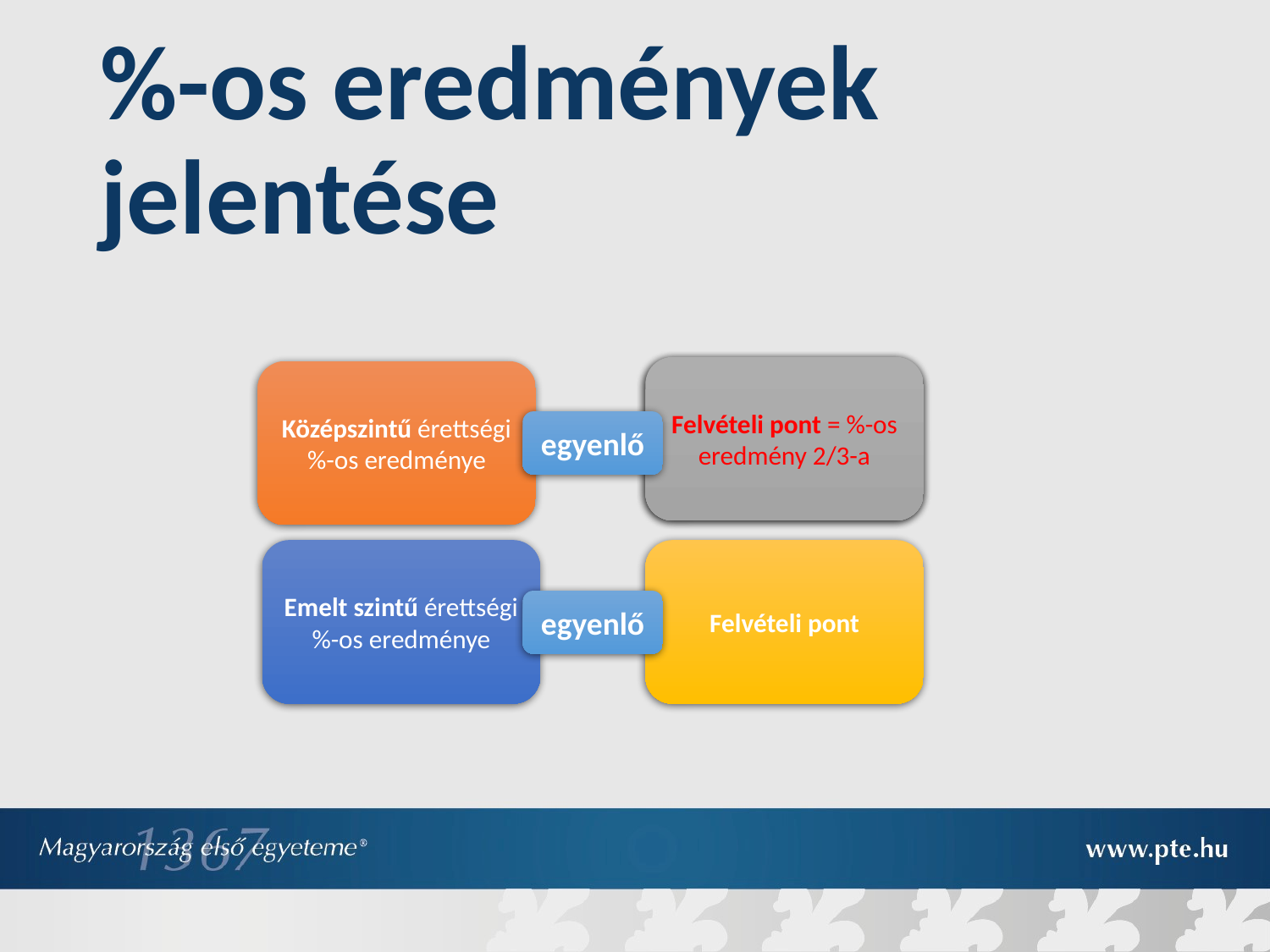

# %-os eredmények jelentése

Felvételi pont = %-os eredmény 2/3-a
Felvételi pont = %-os eredmény 2/3-a
Középszintű érettségi
%-os eredménye
egyenlő
Emelt szintű érettségi
%-os eredménye
Felvételi pont
egyenlő